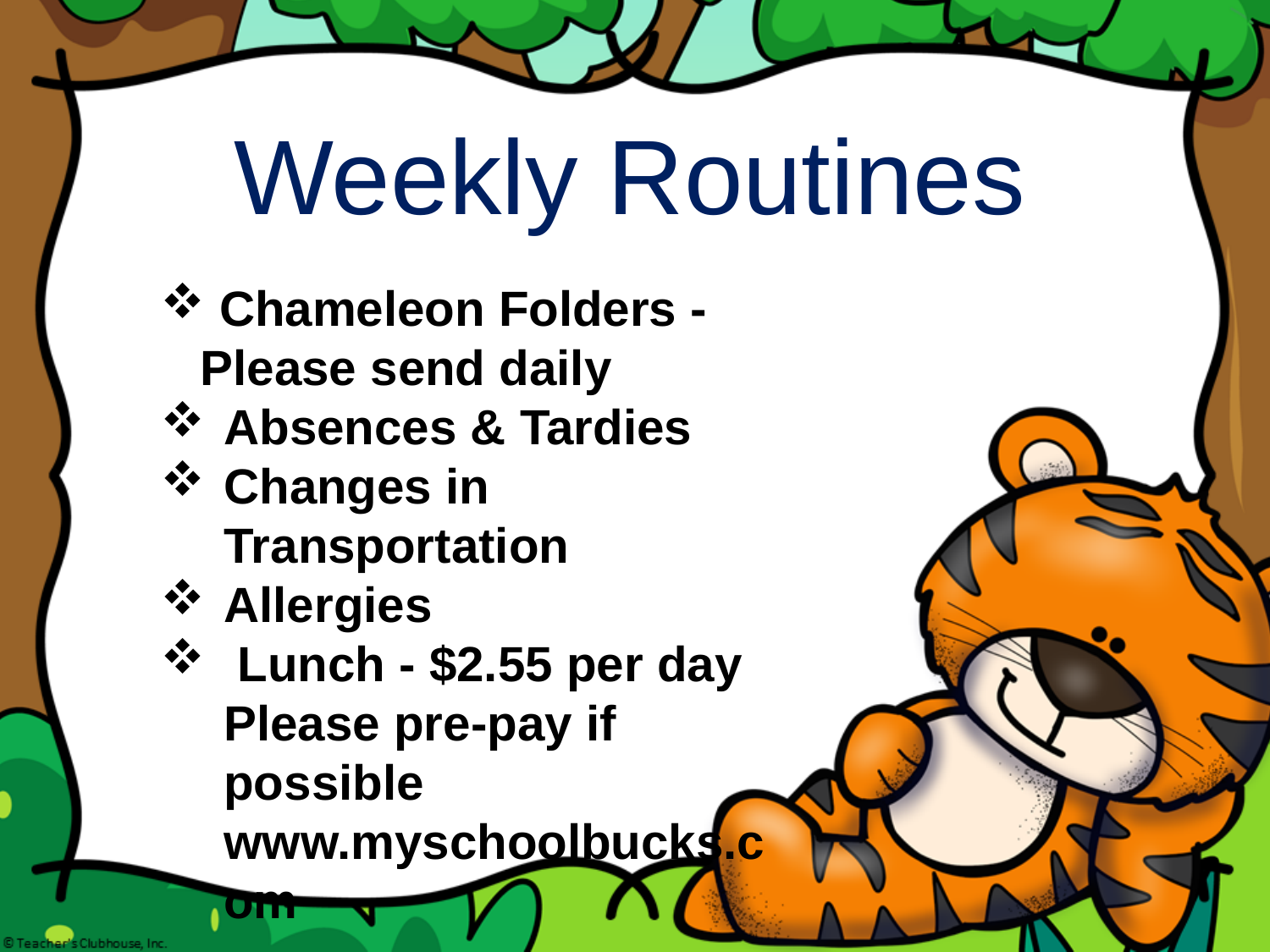

Weekly Routines
 Chameleon Folders -   Please send daily
Absences & Tardies
Changes in Transportation
Allergies
 Lunch - $2.55 per day Please pre-pay if possible  www.myschoolbucks.com